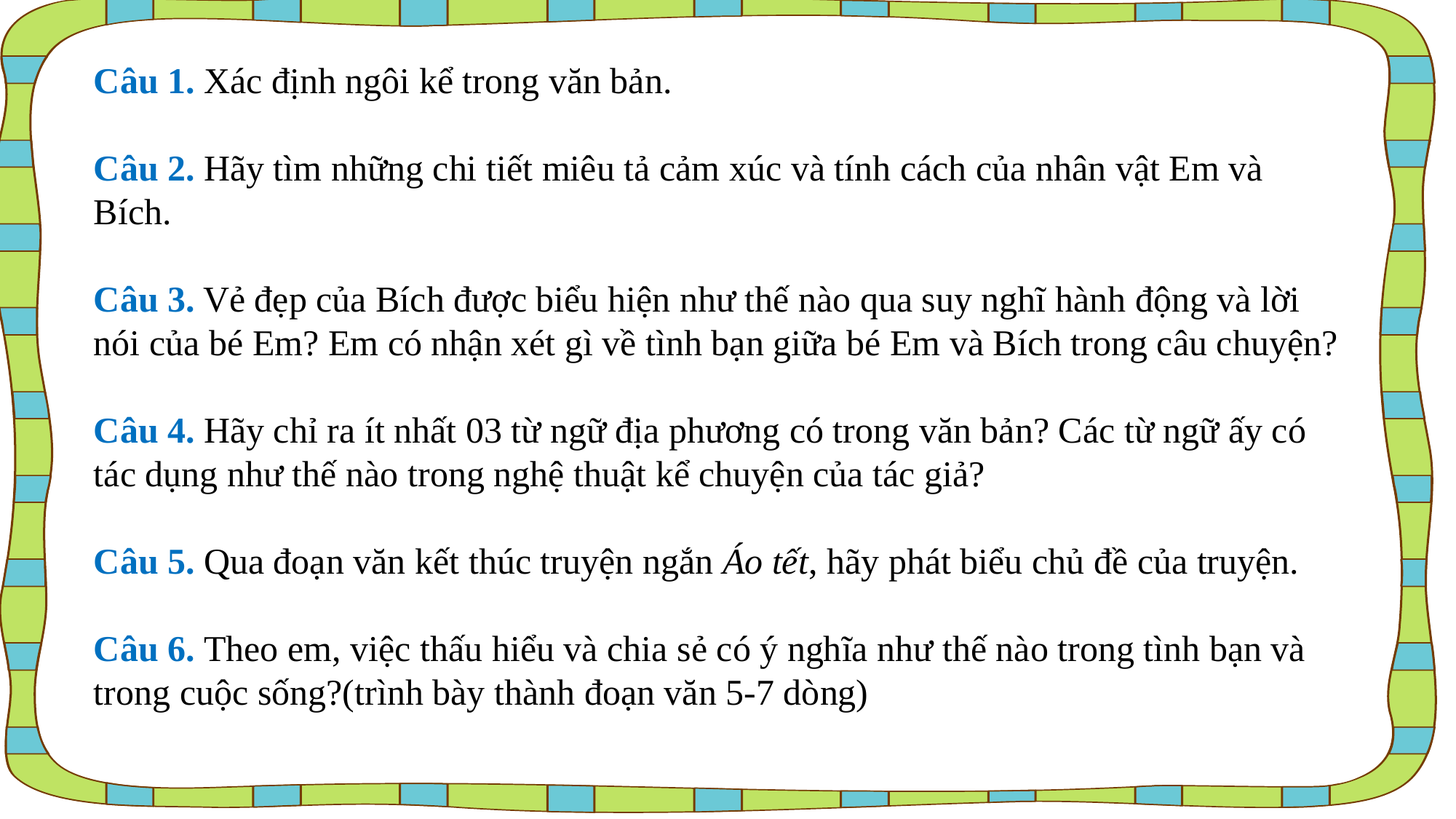

Câu 1. Xác định ngôi kể trong văn bản.

Câu 2. Hãy tìm những chi tiết miêu tả cảm xúc và tính cách của nhân vật Em và Bích.

Câu 3. Vẻ đẹp của Bích được biểu hiện như thế nào qua suy nghĩ hành động và lời nói của bé Em? Em có nhận xét gì về tình bạn giữa bé Em và Bích trong câu chuyện?

Câu 4. Hãy chỉ ra ít nhất 03 từ ngữ địa phương có trong văn bản? Các từ ngữ ấy có tác dụng như thế nào trong nghệ thuật kể chuyện của tác giả?

Câu 5. Qua đoạn văn kết thúc truyện ngắn Áo tết, hãy phát biểu chủ đề của truyện.

Câu 6. Theo em, việc thấu hiểu và chia sẻ có ý nghĩa như thế nào trong tình bạn và trong cuộc sống?(trình bày thành đoạn văn 5-7 dòng)